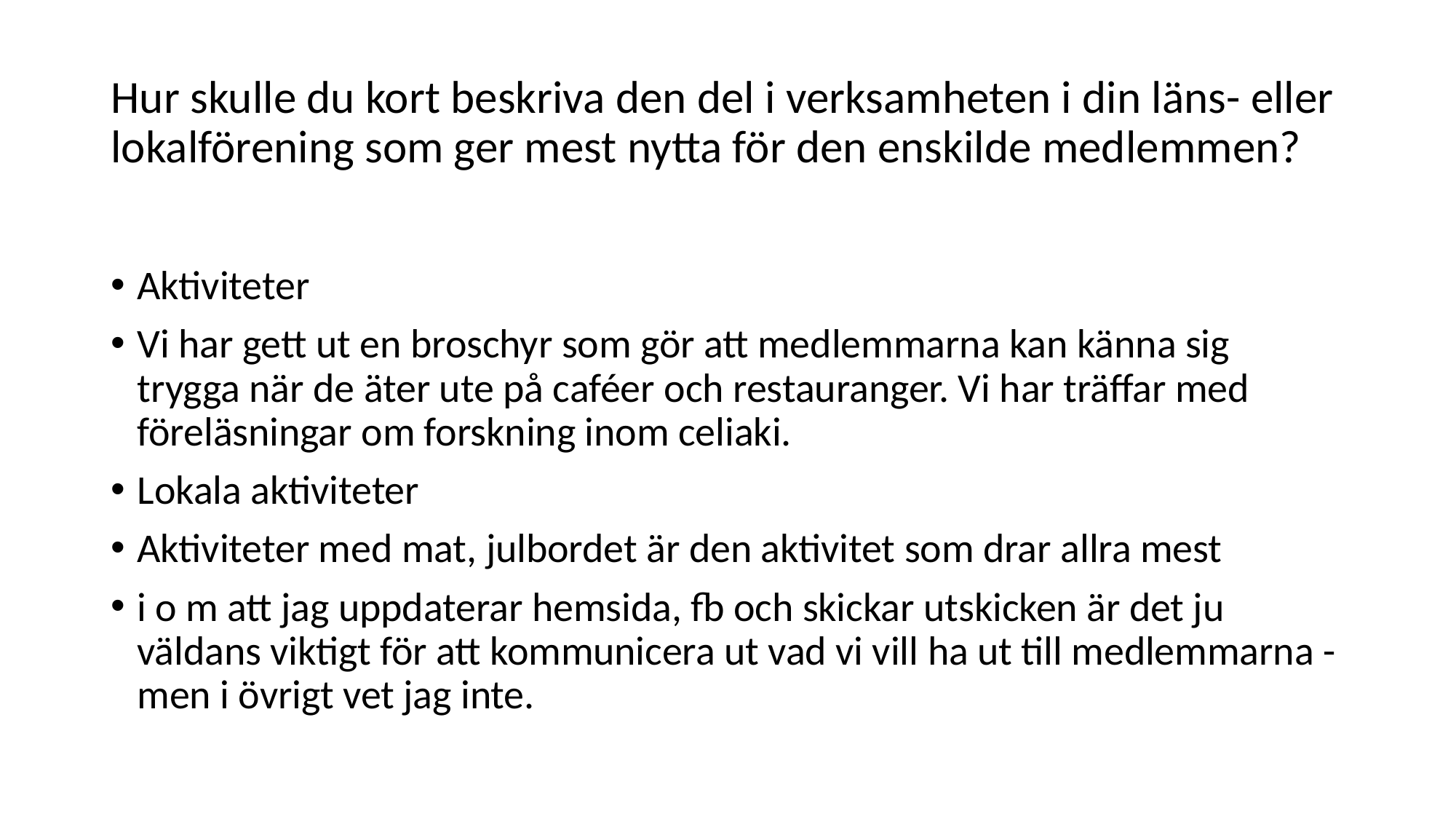

# Hur skulle du kort beskriva den del i verksamheten i din läns- eller lokalförening som ger mest nytta för den enskilde medlemmen?
Aktiviteter
Vi har gett ut en broschyr som gör att medlemmarna kan känna sig trygga när de äter ute på caféer och restauranger. Vi har träffar med föreläsningar om forskning inom celiaki.
Lokala aktiviteter
Aktiviteter med mat, julbordet är den aktivitet som drar allra mest
i o m att jag uppdaterar hemsida, fb och skickar utskicken är det ju väldans viktigt för att kommunicera ut vad vi vill ha ut till medlemmarna - men i övrigt vet jag inte.